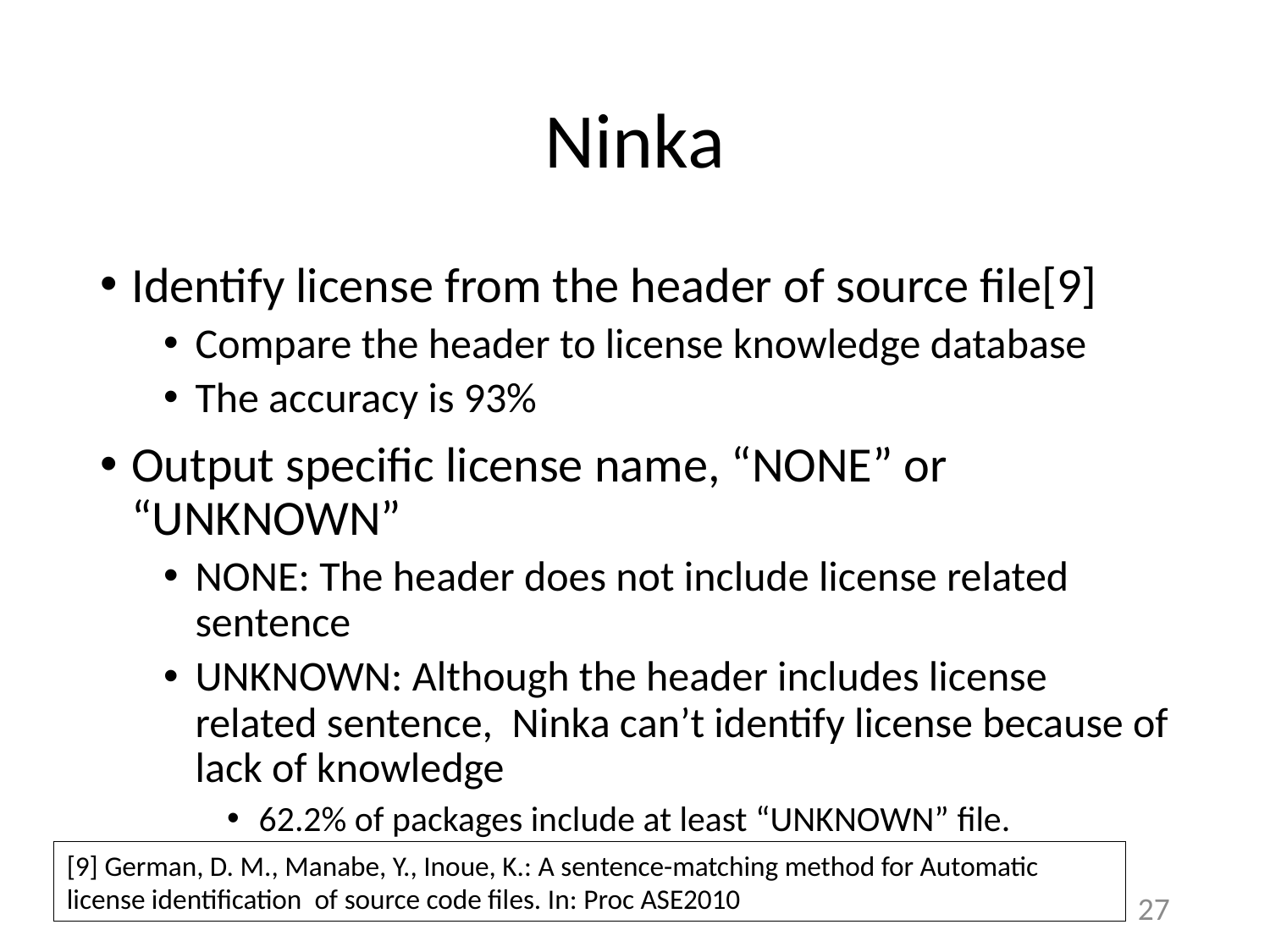

# Ninka
Identify license from the header of source file[9]
Compare the header to license knowledge database
The accuracy is 93%
Output specific license name, “NONE” or “UNKNOWN”
NONE: The header does not include license related sentence
UNKNOWN: Although the header includes license related sentence,  Ninka can’t identify license because of lack of knowledge
62.2% of packages include at least “UNKNOWN” file.
[9] German, D. M., Manabe, Y., Inoue, K.: A sentence-matching method for Automatic license identification  of source code files. In: Proc ASE2010
2014/5/7
OSS2014
27